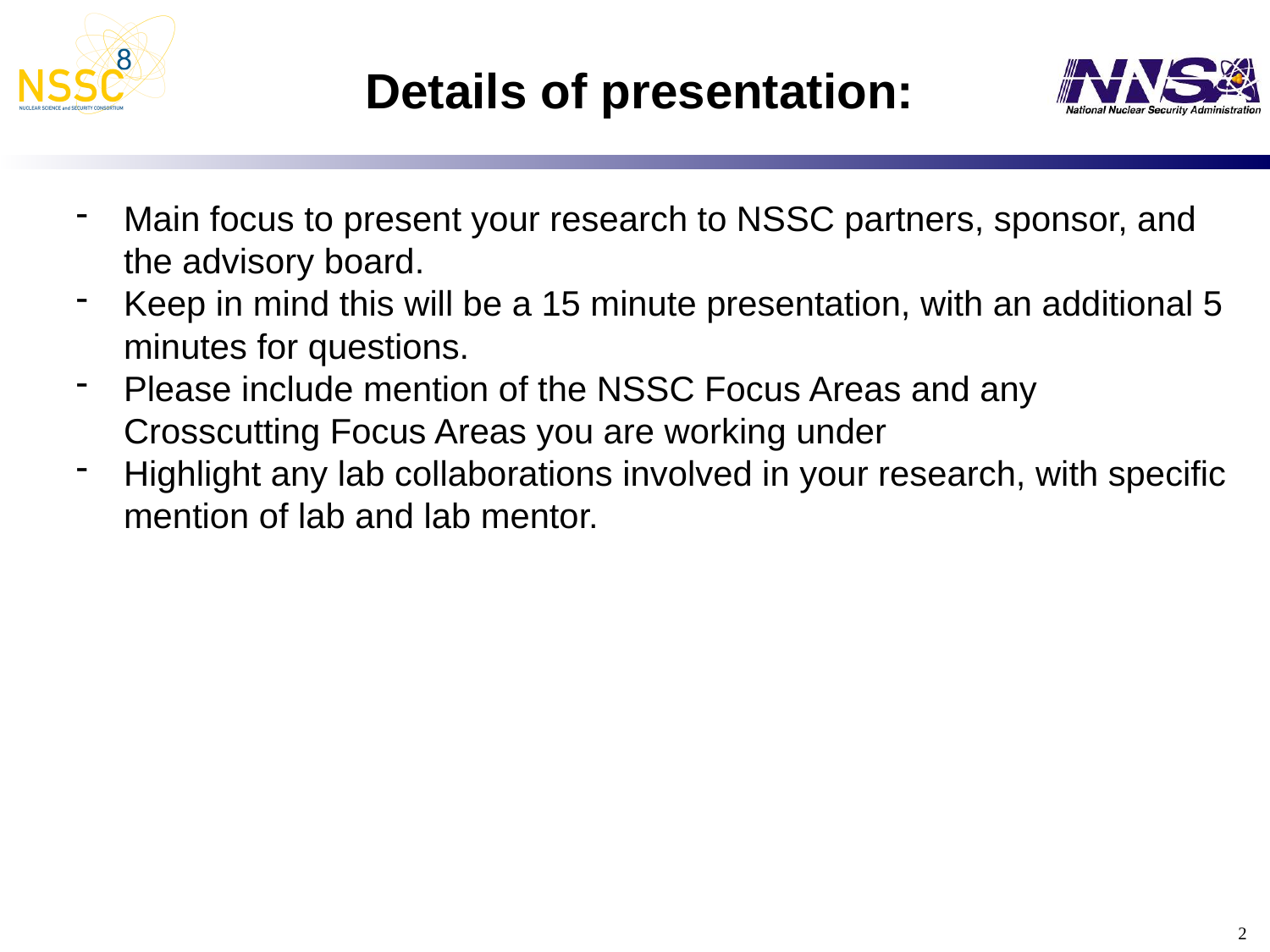

Details of presentation:
Main focus to present your research to NSSC partners, sponsor, and the advisory board.
Keep in mind this will be a 15 minute presentation, with an additional 5 minutes for questions.
Please include mention of the NSSC Focus Areas and any Crosscutting Focus Areas you are working under
Highlight any lab collaborations involved in your research, with specific mention of lab and lab mentor.